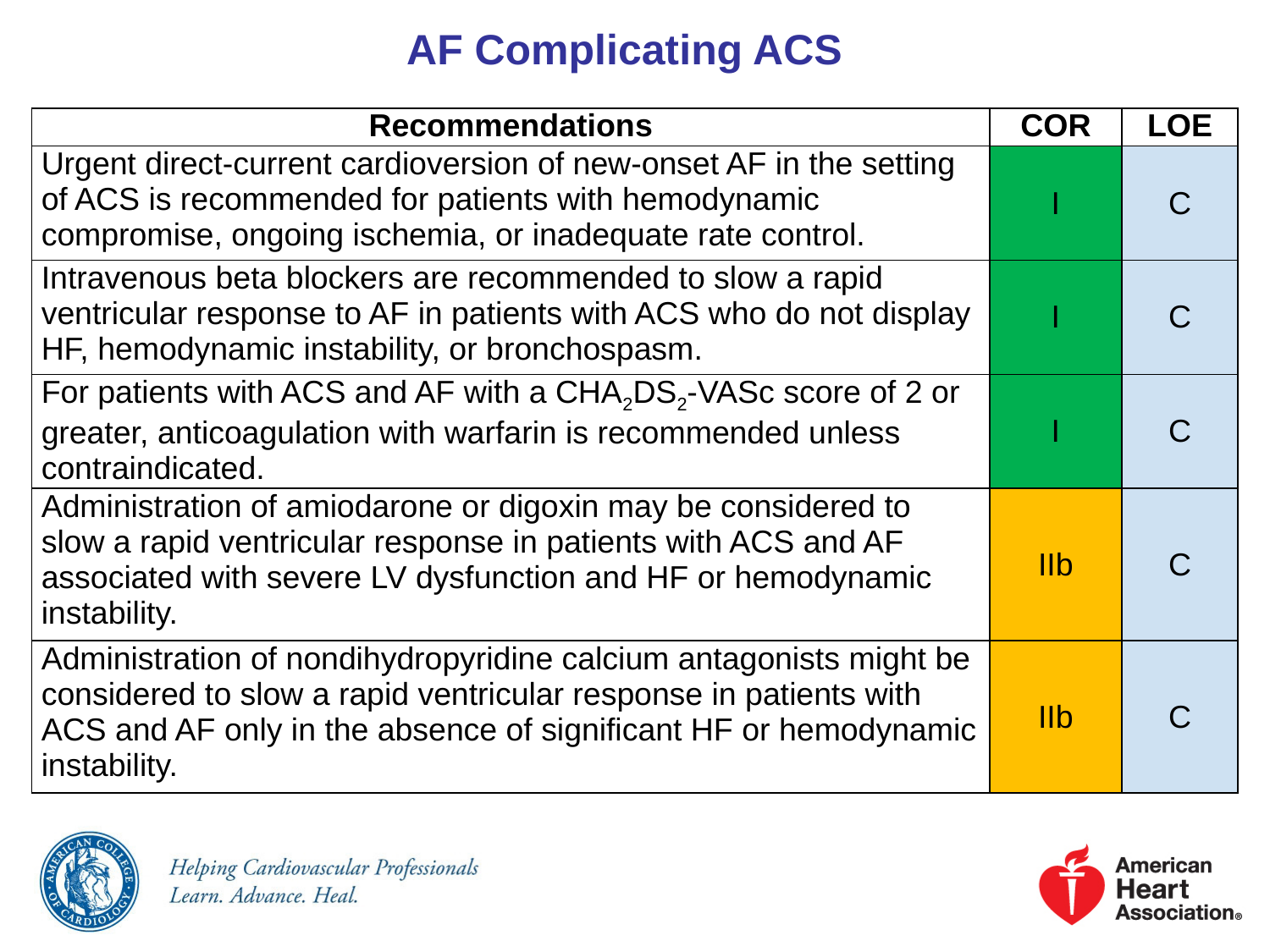

# AF Complicating ACS
| Recommendations | COR | LOE |
| --- | --- | --- |
| Urgent direct-current cardioversion of new-onset AF in the setting of ACS is recommended for patients with hemodynamic compromise, ongoing ischemia, or inadequate rate control. | I | C |
| Intravenous beta blockers are recommended to slow a rapid ventricular response to AF in patients with ACS who do not display HF, hemodynamic instability, or bronchospasm. | I | C |
| For patients with ACS and AF with a CHA2DS2-VASc score of 2 or greater, anticoagulation with warfarin is recommended unless contraindicated. | I | C |
| Administration of amiodarone or digoxin may be considered to slow a rapid ventricular response in patients with ACS and AF associated with severe LV dysfunction and HF or hemodynamic instability. | IIb | C |
| Administration of nondihydropyridine calcium antagonists might be considered to slow a rapid ventricular response in patients with ACS and AF only in the absence of significant HF or hemodynamic instability. | IIb | C |